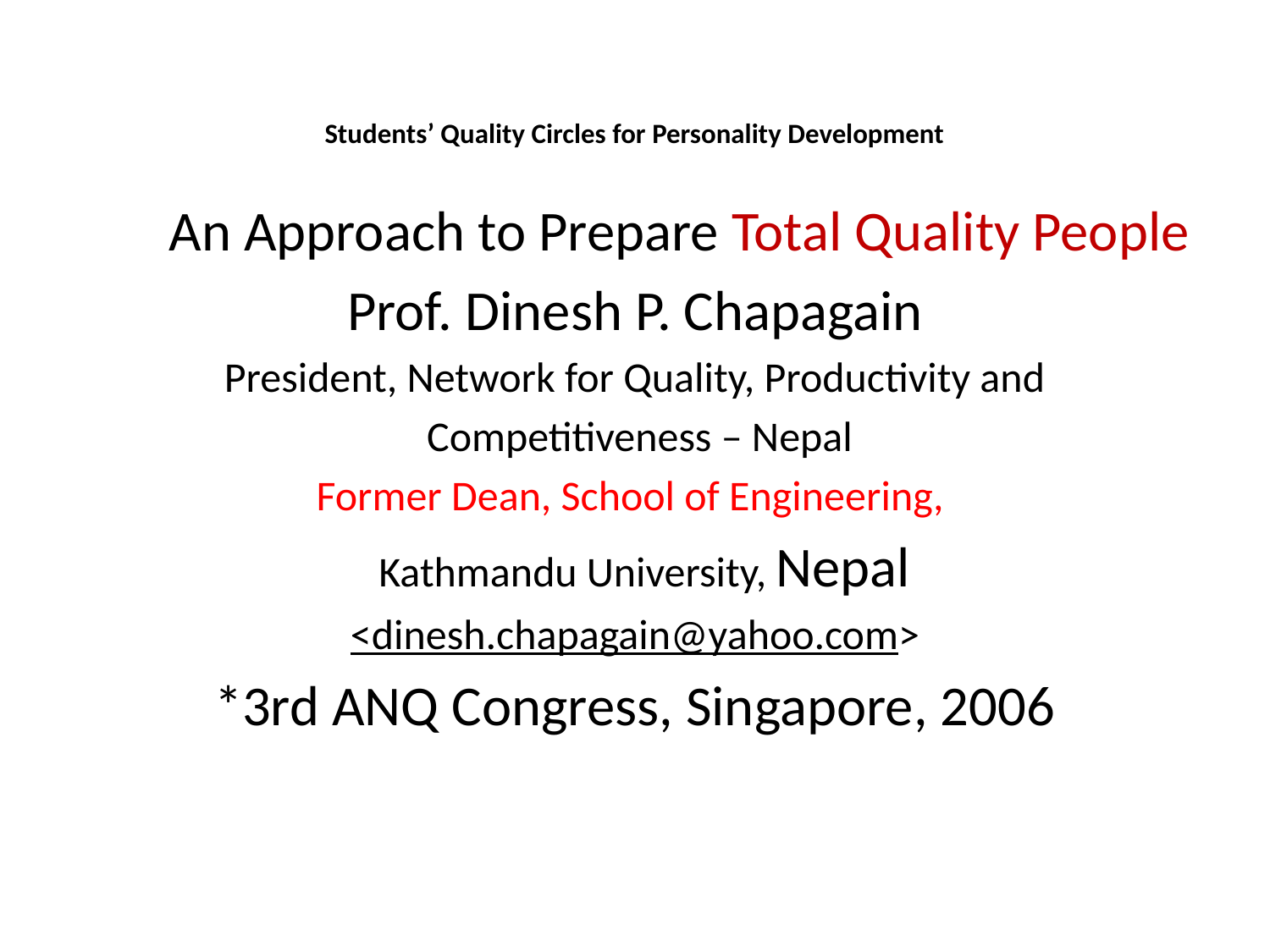

# Students’ Quality Circles for Personality Development
       An Approach to Prepare Total Quality People
Prof. Dinesh P. Chapagain
President, Network for Quality, Productivity and
 Competitiveness – Nepal
Former Dean, School of Engineering,
  Kathmandu University, Nepal
<dinesh.chapagain@yahoo.com>
*3rd ANQ Congress, Singapore, 2006